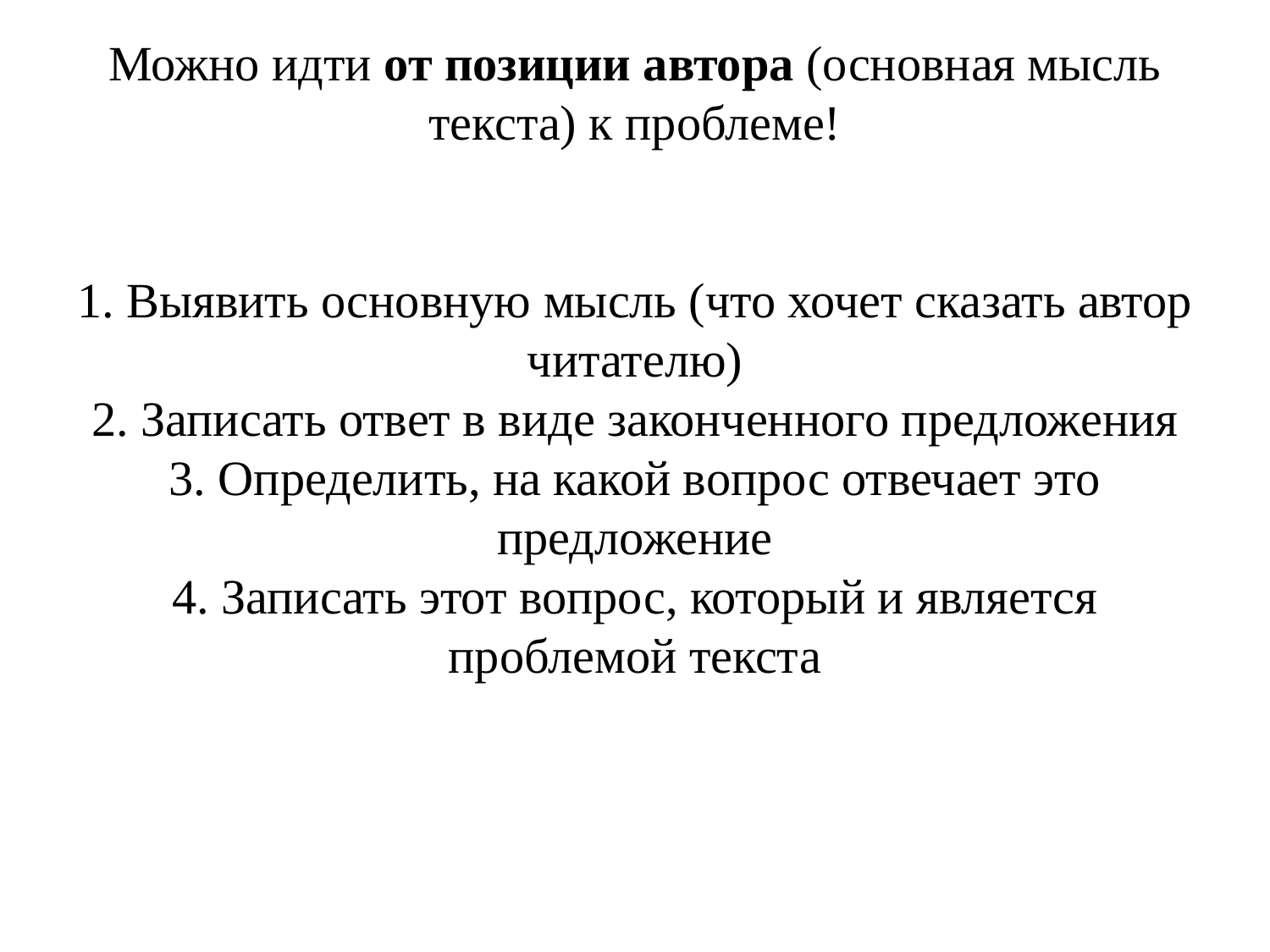

# Можно идти от позиции автора (основная мысль текста) к проблеме! 1. Выявить основную мысль (что хочет сказать автор читателю) 2. Записать ответ в виде законченного предложения 3. Определить, на какой вопрос отвечает это предложение 4. Записать этот вопрос, который и является проблемой текста